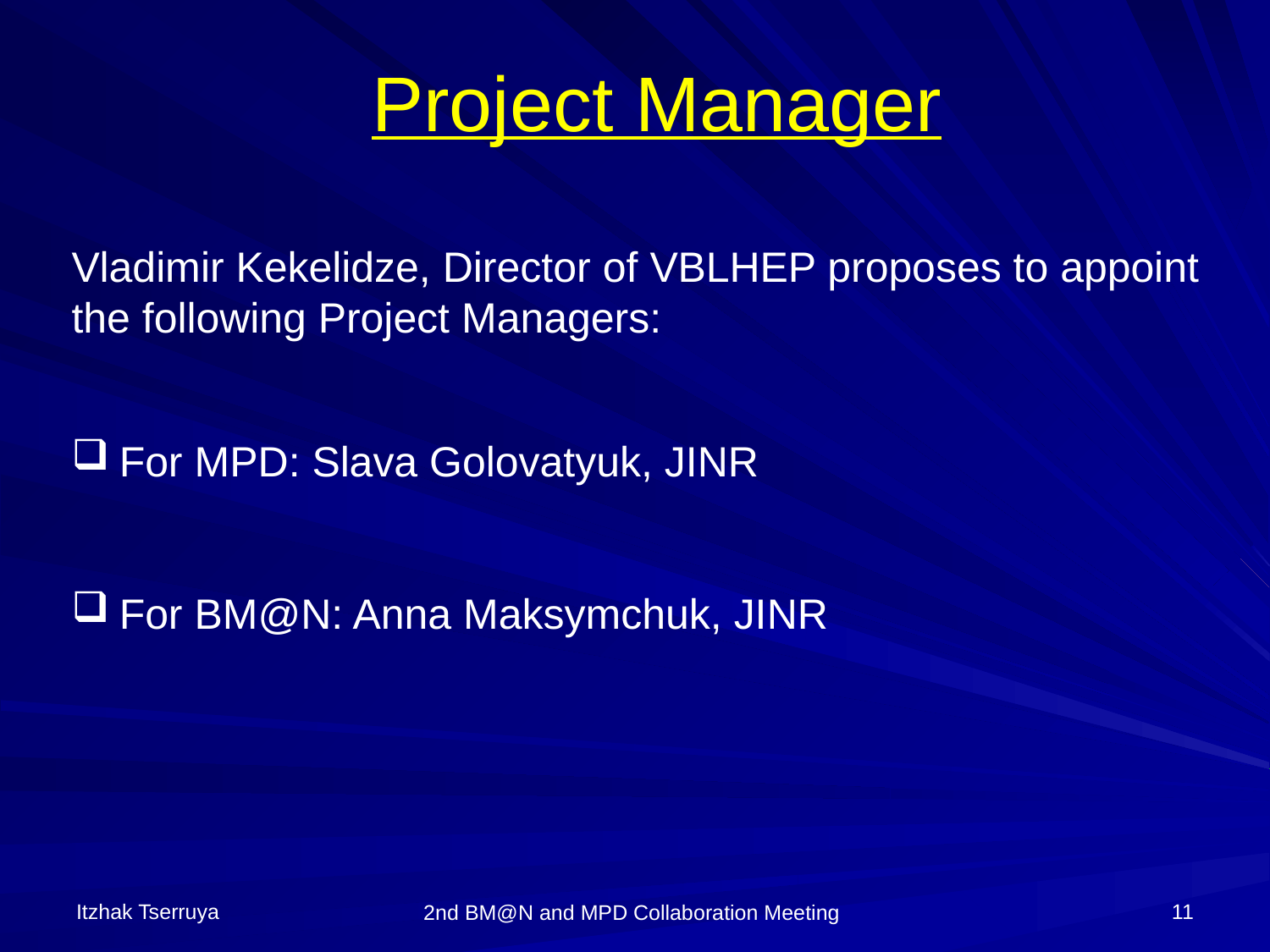

Project Manager
Vladimir Kekelidze, Director of VBLHEP proposes to appoint the following Project Managers:

For MPD: Slava Golovatyuk, JINR

For BM@N: Anna Maksymchuk, JINR

Itzhak Tserruya
11
2nd BM@N and MPD Collaboration Meeting